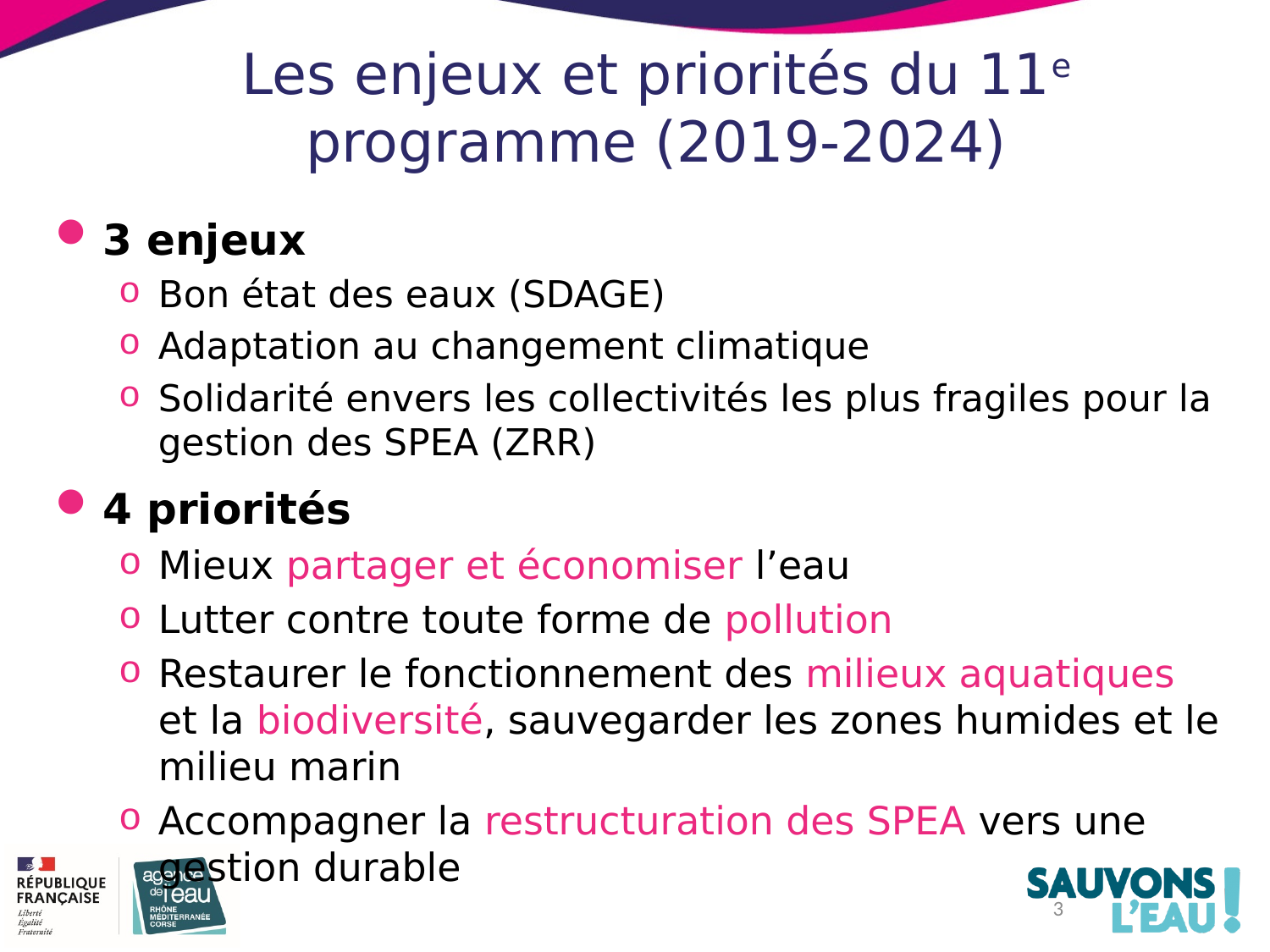

# Les enjeux et priorités du 11e programme (2019-2024)
3 enjeux
Bon état des eaux (SDAGE)
Adaptation au changement climatique
Solidarité envers les collectivités les plus fragiles pour la gestion des SPEA (ZRR)
4 priorités
Mieux partager et économiser l’eau
Lutter contre toute forme de pollution
Restaurer le fonctionnement des milieux aquatiques et la biodiversité, sauvegarder les zones humides et le milieu marin
Accompagner la restructuration des SPEA vers une gestion durable

3